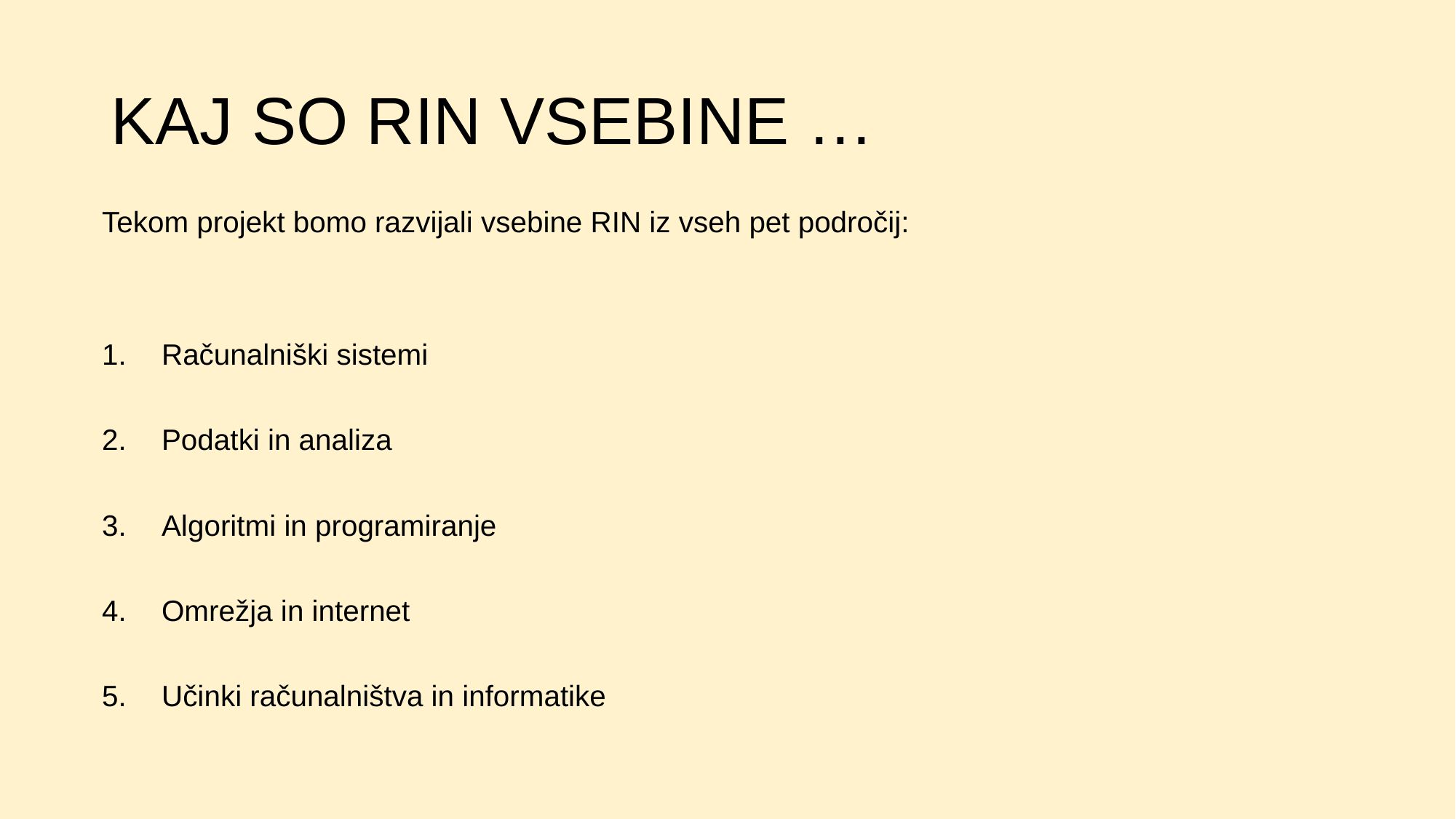

# KAJ SO RIN VSEBINE …
Tekom projekt bomo razvijali vsebine RIN iz vseh pet področij:

Računalniški sistemi
Podatki in analiza
Algoritmi in programiranje
Omrežja in internet
Učinki računalništva in informatike